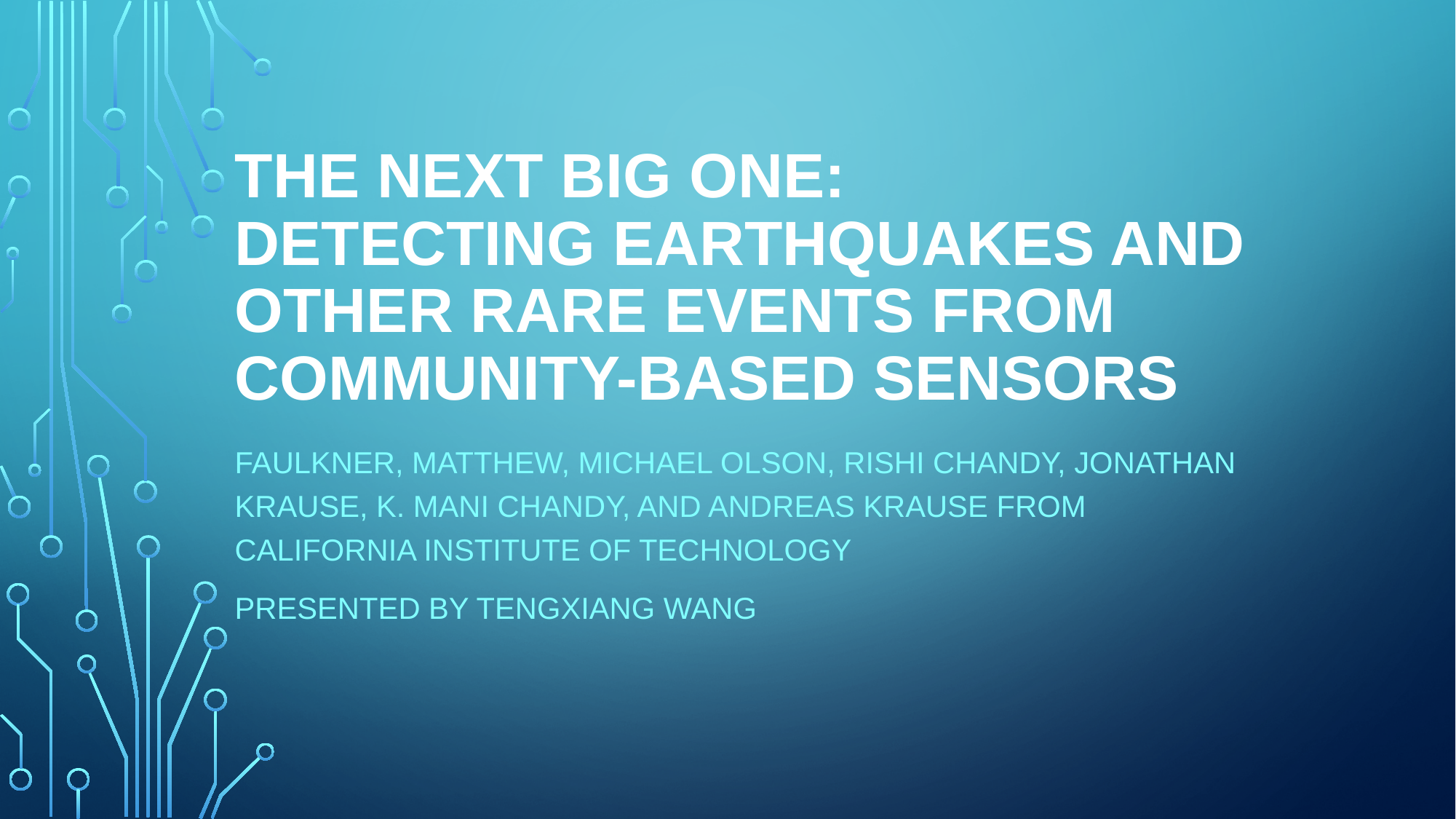

# The Next Big One: Detecting Earthquakes and other Rare Events from Community-based Sensors
Faulkner, Matthew, Michael Olson, Rishi Chandy, Jonathan Krause, K. Mani Chandy, and Andreas Krause from california institute of technology
Presented by tengxiang wang